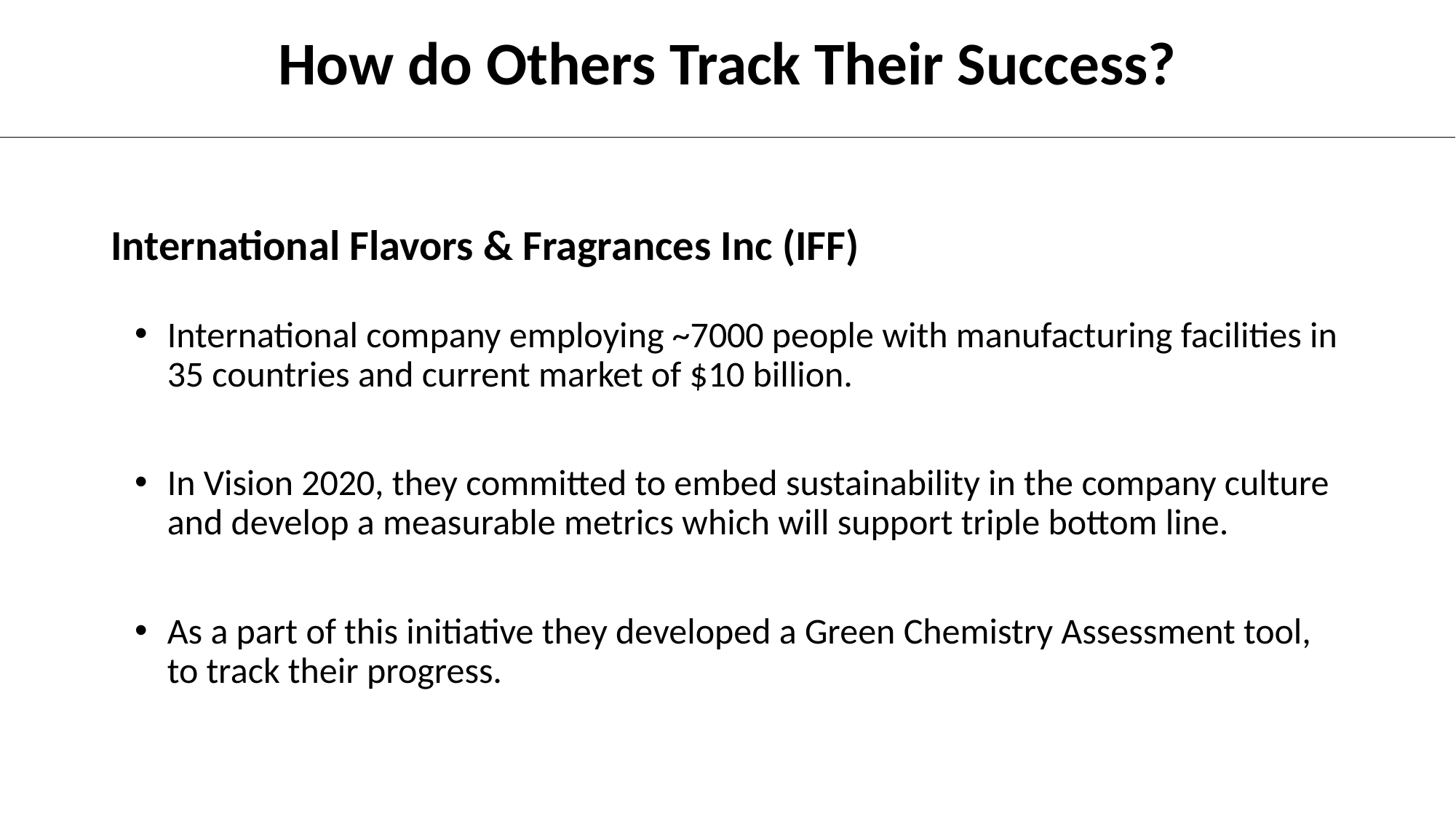

How do Others Track Their Success?
International Flavors & Fragrances Inc (IFF)

International company employing ~7000 people with manufacturing facilities in 35 countries and current market of $10 billion.

In Vision 2020, they committed to embed sustainability in the company culture and develop a measurable metrics which will support triple bottom line.

As a part of this initiative they developed a Green Chemistry Assessment tool, to track their progress.